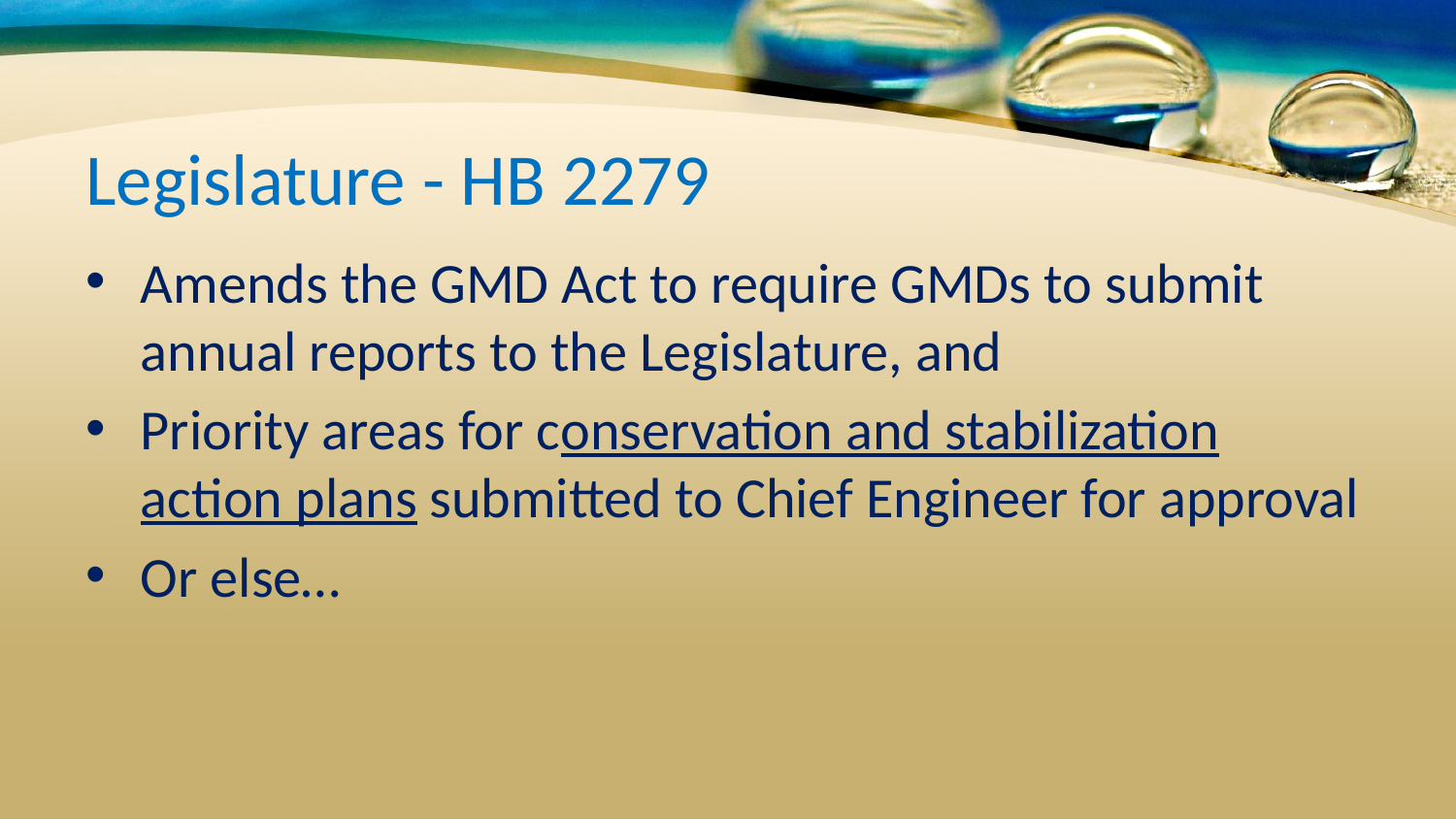

# Legislature - HB 2279
Amends the GMD Act to require GMDs to submit annual reports to the Legislature, and
Priority areas for conservation and stabilization action plans submitted to Chief Engineer for approval
Or else…